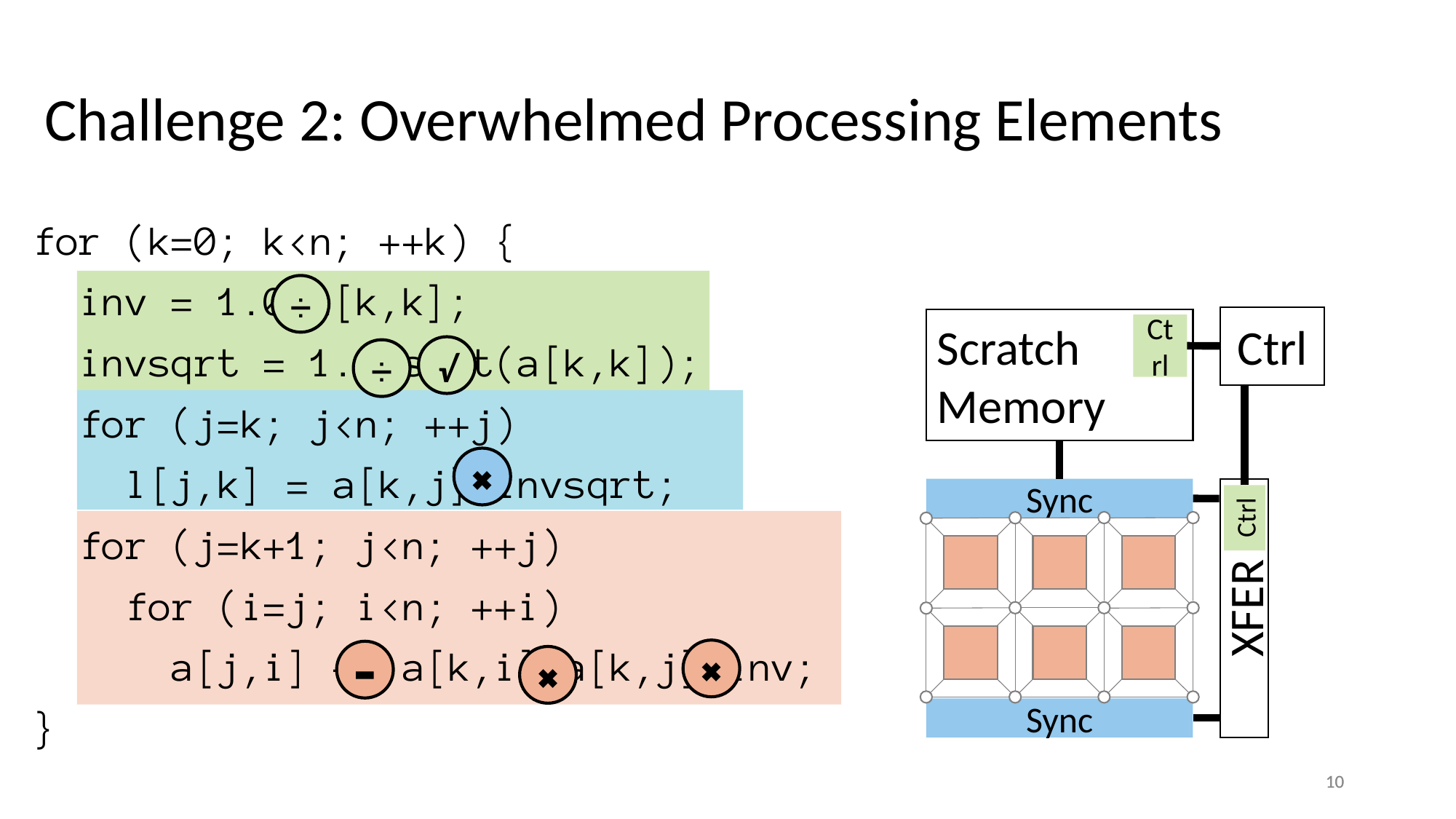

# Challenge 2: Overwhelmed Processing Elements
for (k=0; k<n; ++k) {
  inv = 1.0/a[k,k];
  invsqrt = 1.0/sqrt(a[k,k]);
  for (j=k; j<n; ++j)
    l[j,k] = a[k,j]*invsqrt;
  for (j=k+1; j<n; ++j)
    for (i=j; i<n; ++i)
      a[j,i] -= a[k,i]*a[k,j]*inv;
}

➗
Ctrl
Scratch Memory
Ctrl
Sync
Ctrl
XFER
Sync
√
➗

✖️

✖️
-
✖️
10
10